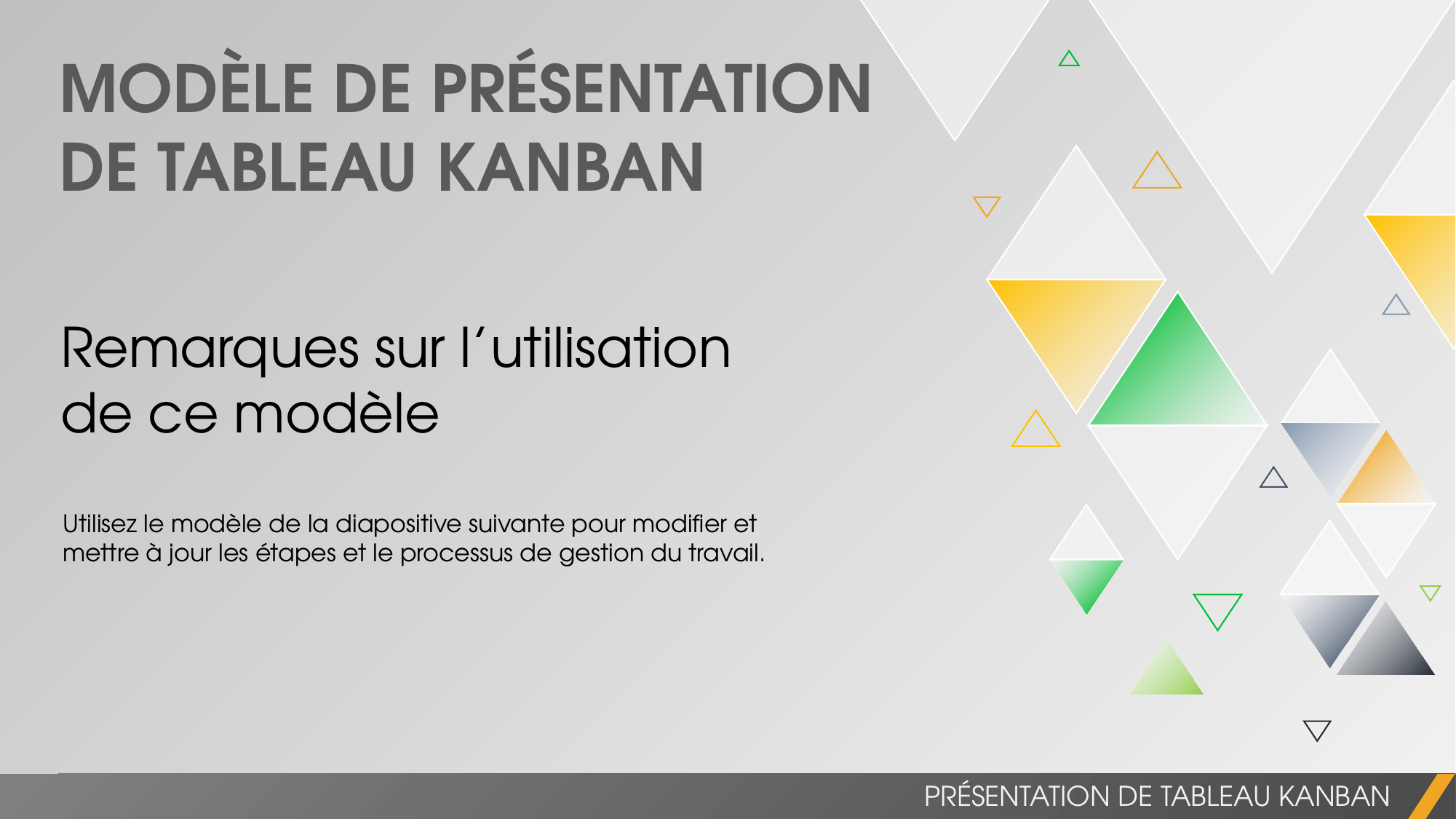

MODÈLE DE PRÉSENTATION DE TABLEAU KANBAN
Remarques sur l’utilisation de ce modèle
Utilisez le modèle de la diapositive suivante pour modifier et mettre à jour les étapes et le processus de gestion du travail.
PRÉSENTATION DE TABLEAU KANBAN